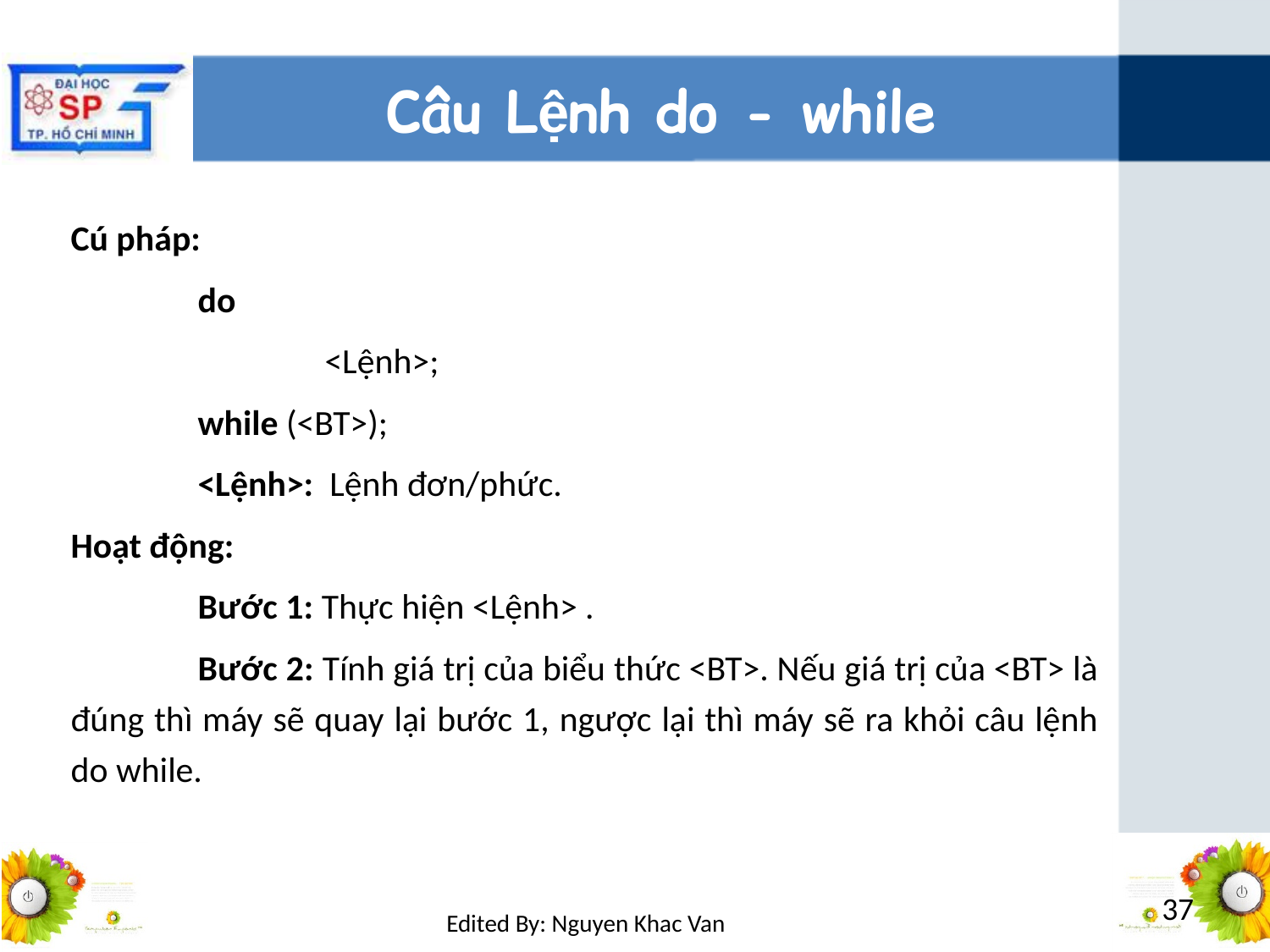

# Câu Lệnh do - while
	Cú pháp:
		do
			<Lệnh>;
		while (<BT>);
		<Lệnh>:  Lệnh đơn/phức.
	Hoạt động:
		Bước 1: Thực hiện <Lệnh> .
		Bước 2: Tính giá trị của biểu thức <BT>. Nếu giá trị của <BT> là đúng thì máy sẽ quay lại bước 1, ngược lại thì máy sẽ ra khỏi câu lệnh do while.
37
Edited By: Nguyen Khac Van